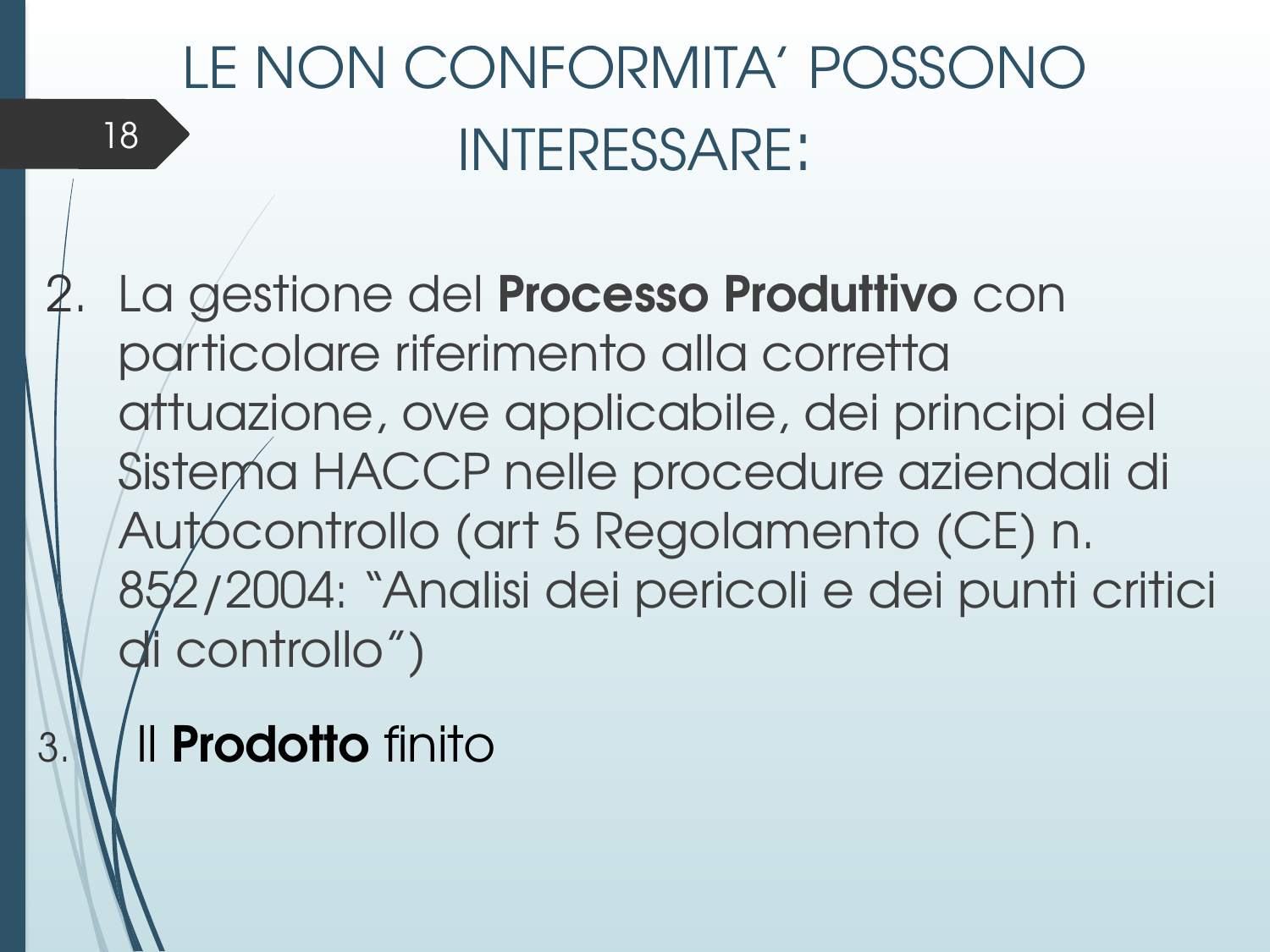

LE NON CONFORMITA’ POSSONO INTERESSARE:
18
La gestione del Processo Produttivo con particolare riferimento alla corretta attuazione, ove applicabile, dei principi del Sistema HACCP nelle procedure aziendali di Autocontrollo (art 5 Regolamento (CE) n. 852/2004: “Analisi dei pericoli e dei punti critici di controllo”)
  Il Prodotto finito